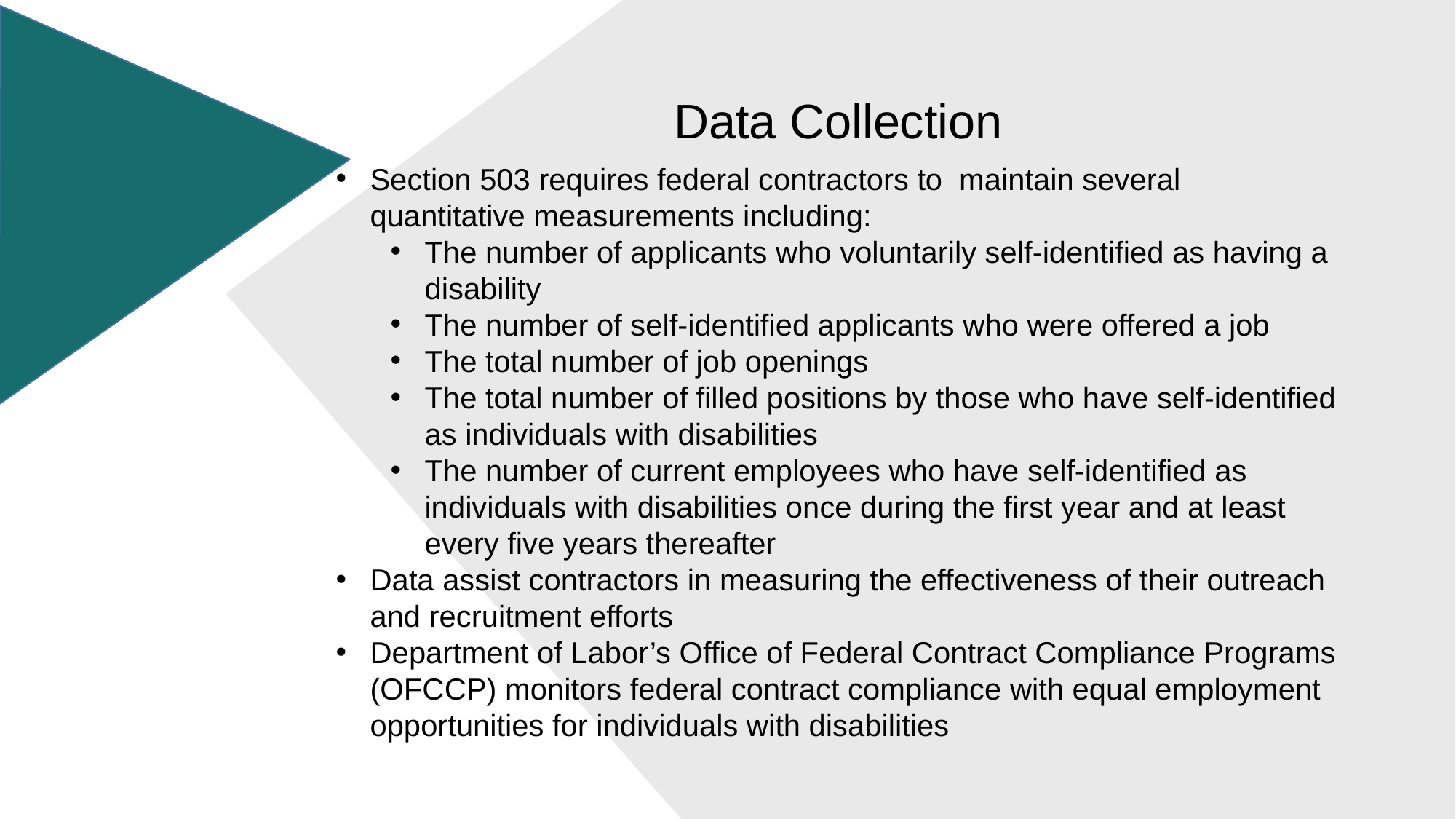

Data Collection
Section 503 requires federal contractors to  maintain several quantitative measurements including:
The number of applicants who voluntarily self-identified as having a disability
The number of self-identified applicants who were offered a job
The total number of job openings
The total number of filled positions by those who have self-identified as individuals with disabilities
The number of current employees who have self-identified as individuals with disabilities once during the first year and at least every five years thereafter
Data assist contractors in measuring the effectiveness of their outreach and recruitment efforts
Department of Labor’s Office of Federal Contract Compliance Programs (OFCCP) monitors federal contract compliance with equal employment opportunities for individuals with disabilities